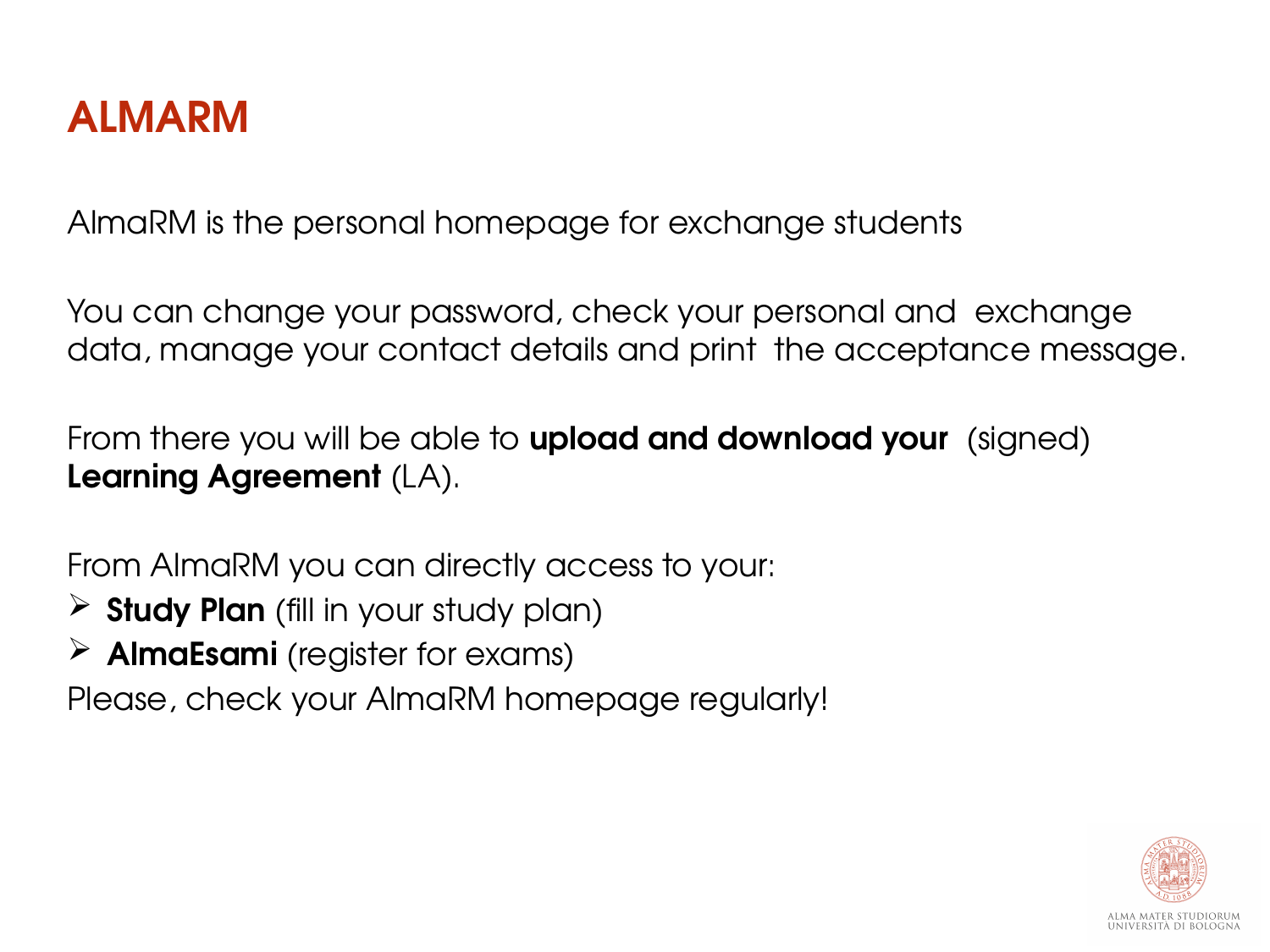

ALMARM
AlmaRM is the personal homepage for exchange students

You can change your password, check your personal and  exchange data, manage your contact details and print  the acceptance message.

From there you will be able to upload and download your  (signed) Learning Agreement (LA).

From AlmaRM you can directly access to your:
Study Plan (fill in your study plan)
AlmaEsami (register for exams)
Please, check your AlmaRM homepage regularly!